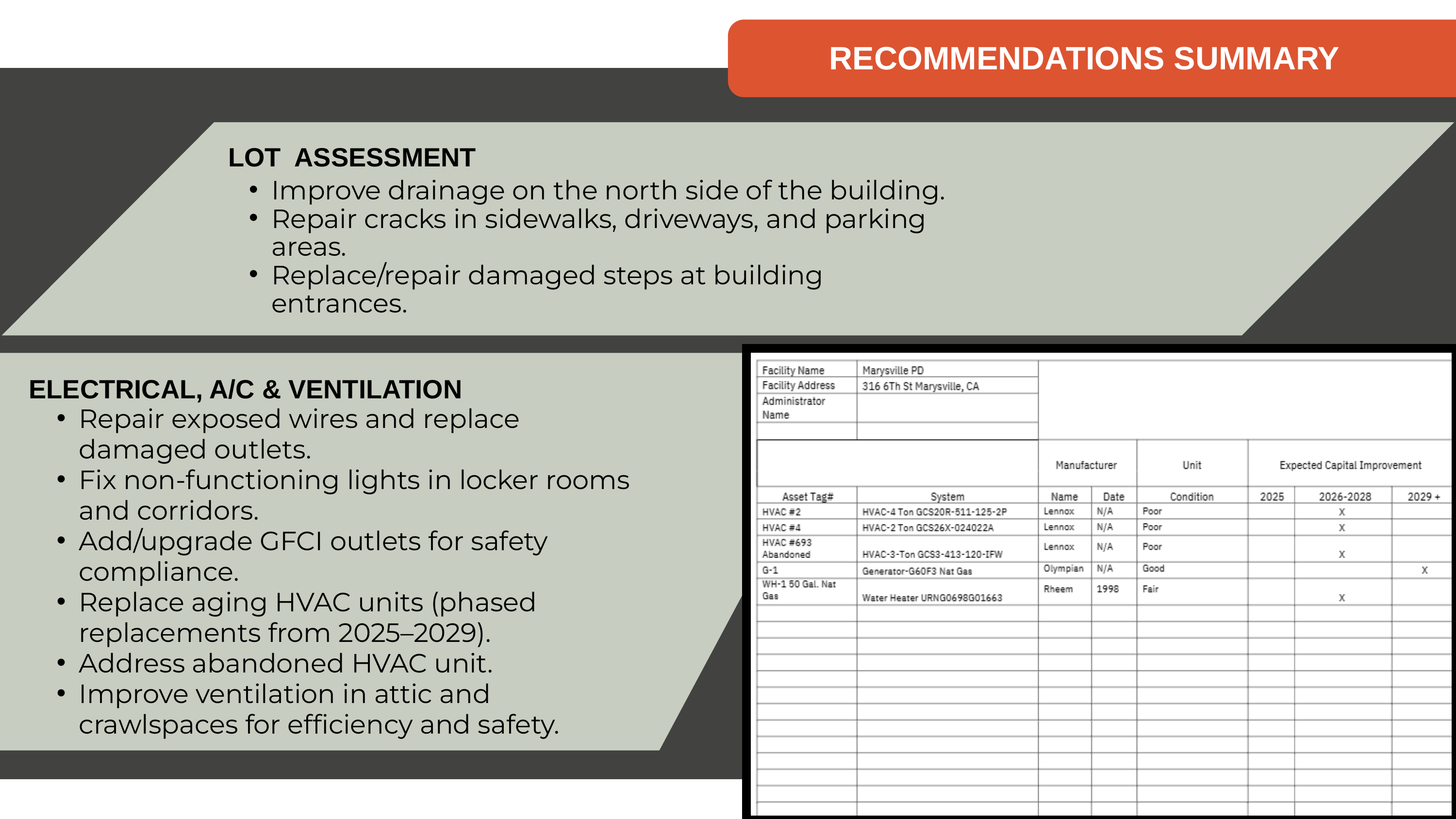

RECOMMENDATIONS SUMMARY

LOT  ASSESSMENT
Improve drainage on the north side of the building.
Repair cracks in sidewalks, driveways, and parking areas.
Replace/repair damaged steps at building entrances.

ELECTRICAL, A/C & VENTILATION
Repair exposed wires and replace damaged outlets.
Fix non-functioning lights in locker rooms and corridors.
Add/upgrade GFCI outlets for safety compliance.
Replace aging HVAC units (phased replacements from 2025–2029).
Address abandoned HVAC unit.
Improve ventilation in attic and crawlspaces for efficiency and safety.